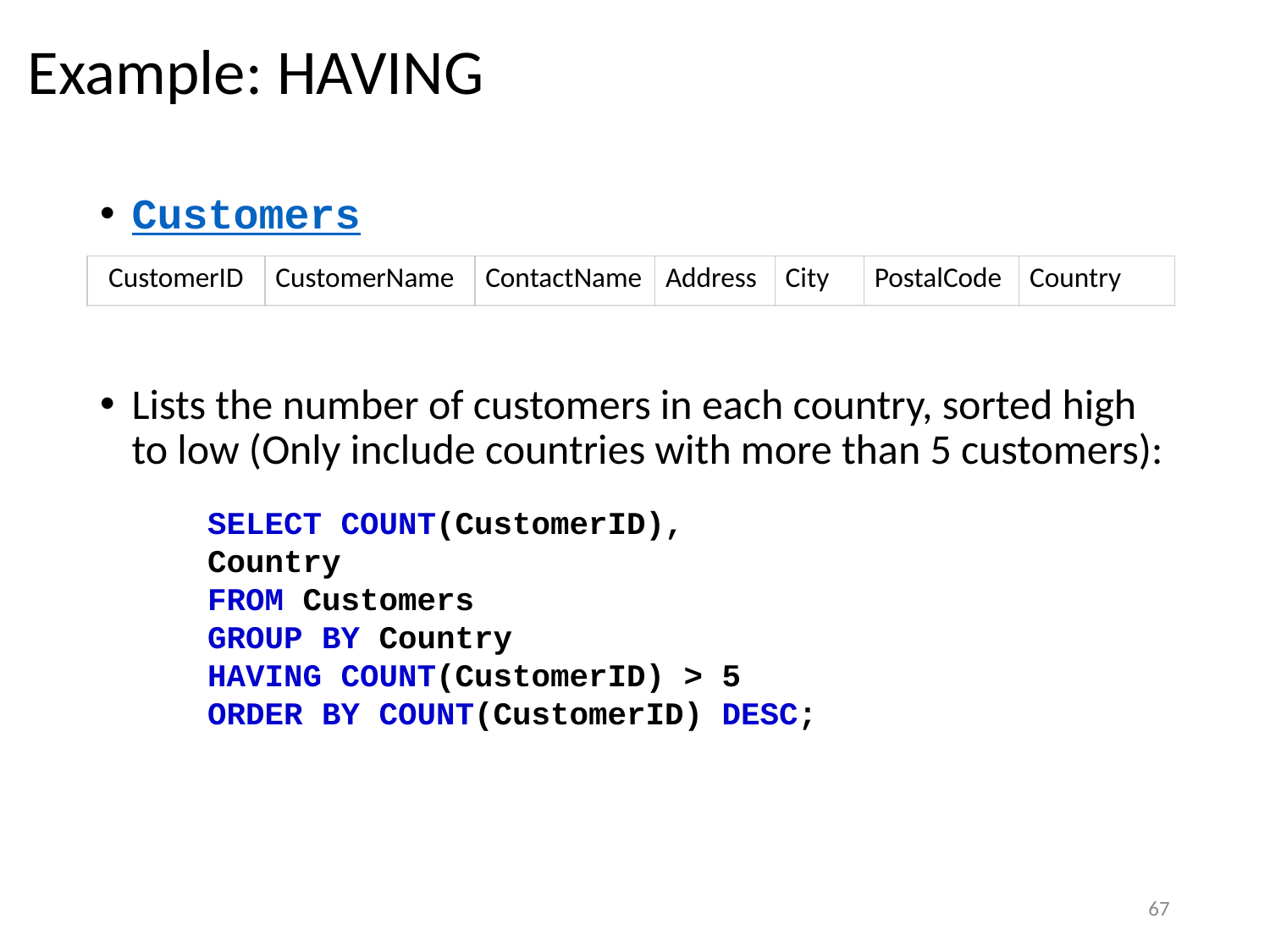

# Example: HAVING
Customers

Lists the number of customers in each country, sorted high to low (Only include countries with more than 5 customers):
| CustomerID | CustomerName | ContactName | Address | City | PostalCode | Country |
| --- | --- | --- | --- | --- | --- | --- |
SELECT COUNT(CustomerID), Country
FROM Customers
GROUP BY Country
HAVING COUNT(CustomerID) > 5
ORDER BY COUNT(CustomerID) DESC;
67